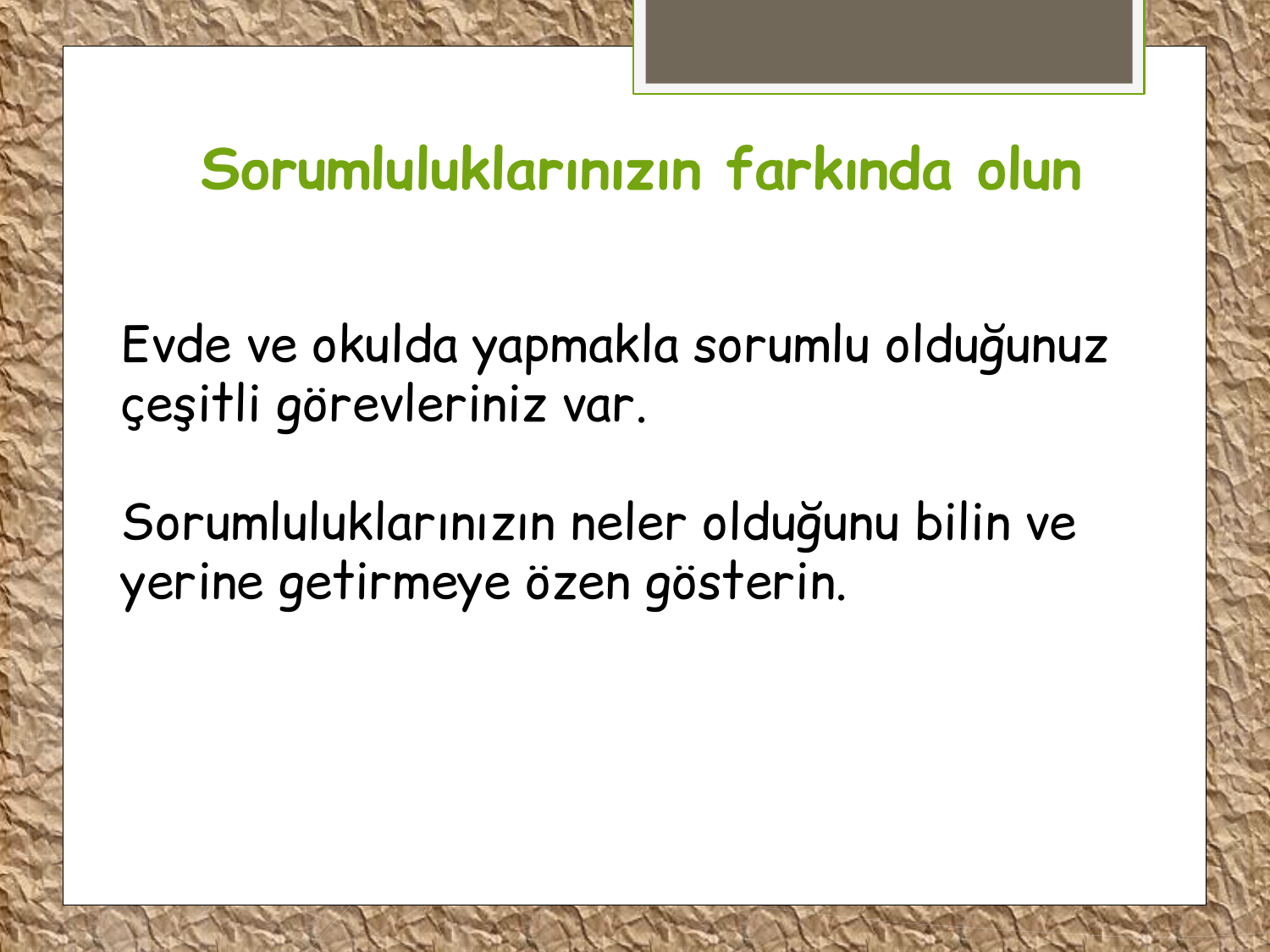

Sorumluluklarınızın farkında olun
Evde ve okulda yapmakla sorumlu olduğunuz çeşitli görevleriniz var.

Sorumluluklarınızın neler olduğunu bilin ve yerine getirmeye özen gösterin.